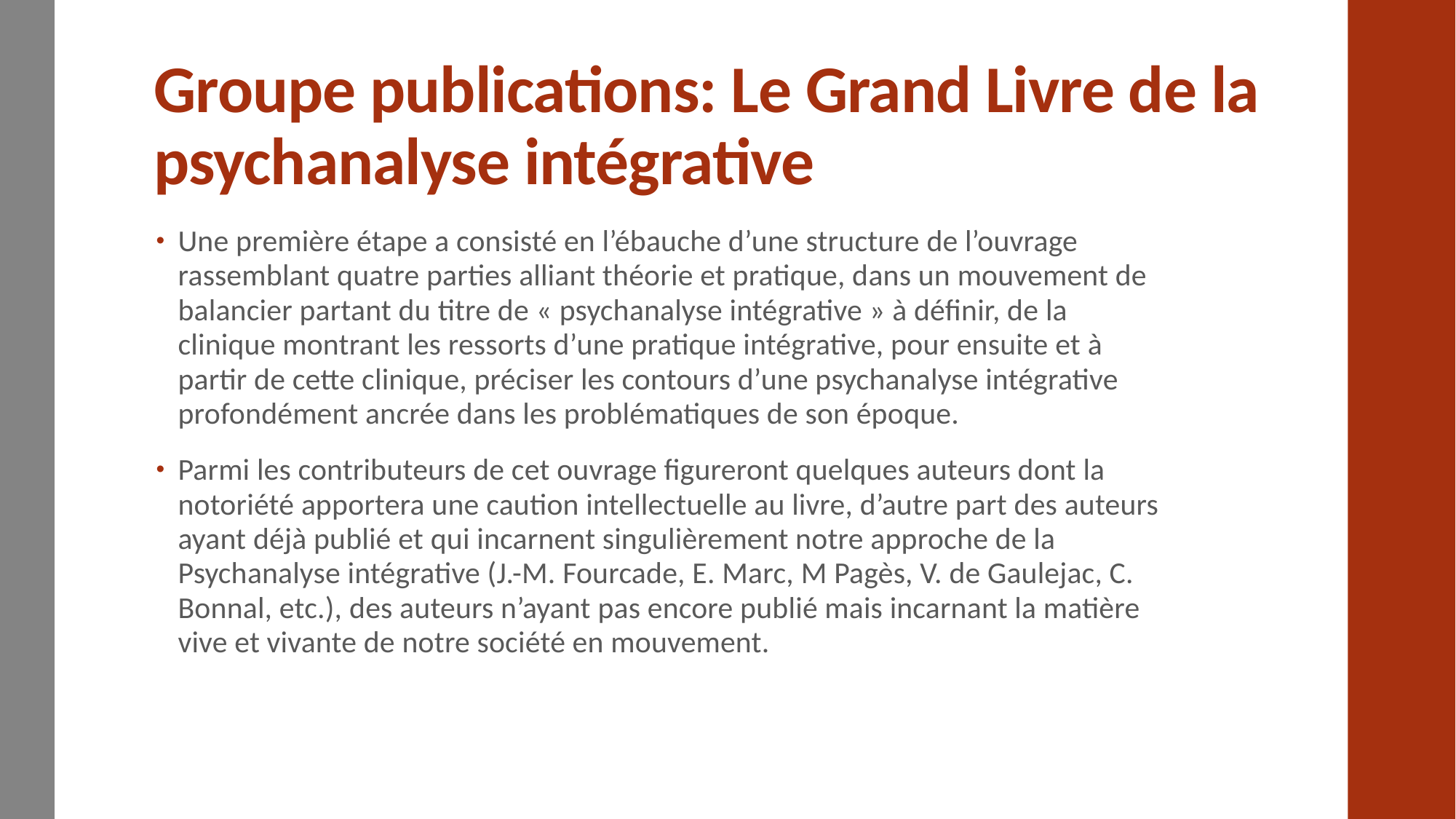

# Groupe publications: Le Grand Livre de la psychanalyse intégrative
Une première étape a consisté en l’ébauche d’une structure de l’ouvrage rassemblant quatre parties alliant théorie et pratique, dans un mouvement de balancier partant du titre de « psychanalyse intégrative » à définir, de la clinique montrant les ressorts d’une pratique intégrative, pour ensuite et à partir de cette clinique, préciser les contours d’une psychanalyse intégrative profondément ancrée dans les problématiques de son époque.
Parmi les contributeurs de cet ouvrage figureront quelques auteurs dont la notoriété apportera une caution intellectuelle au livre, d’autre part des auteurs ayant déjà publié et qui incarnent singulièrement notre approche de la Psychanalyse intégrative (J.-M. Fourcade, E. Marc, M Pagès, V. de Gaulejac, C. Bonnal, etc.), des auteurs n’ayant pas encore publié mais incarnant la matière vive et vivante de notre société en mouvement.